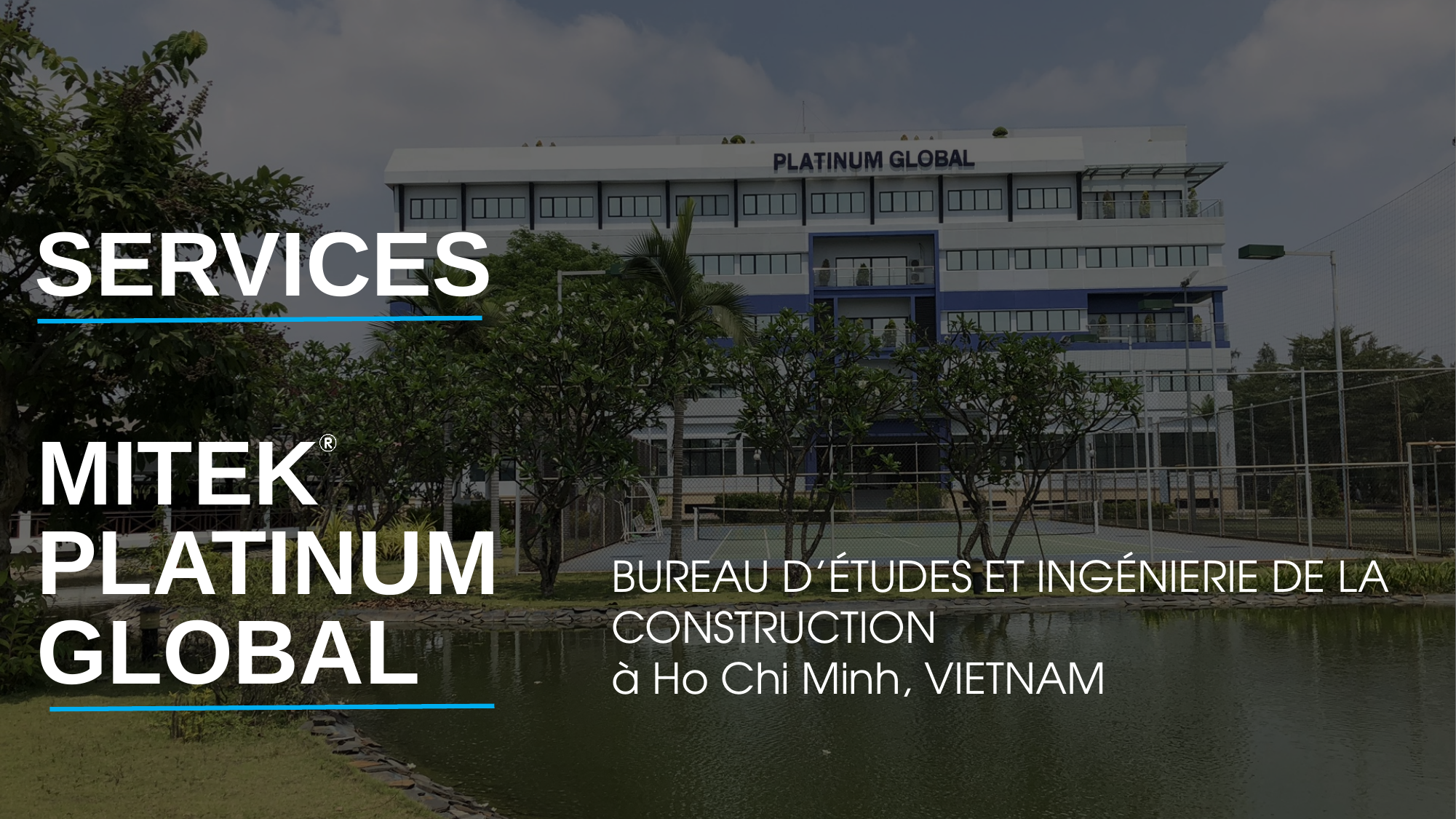

SERVICES
BUREAU D’ÉTUDES ET INGÉNIERIE DE LA CONSTRUCTION
à Ho Chi Minh, VIETNAM